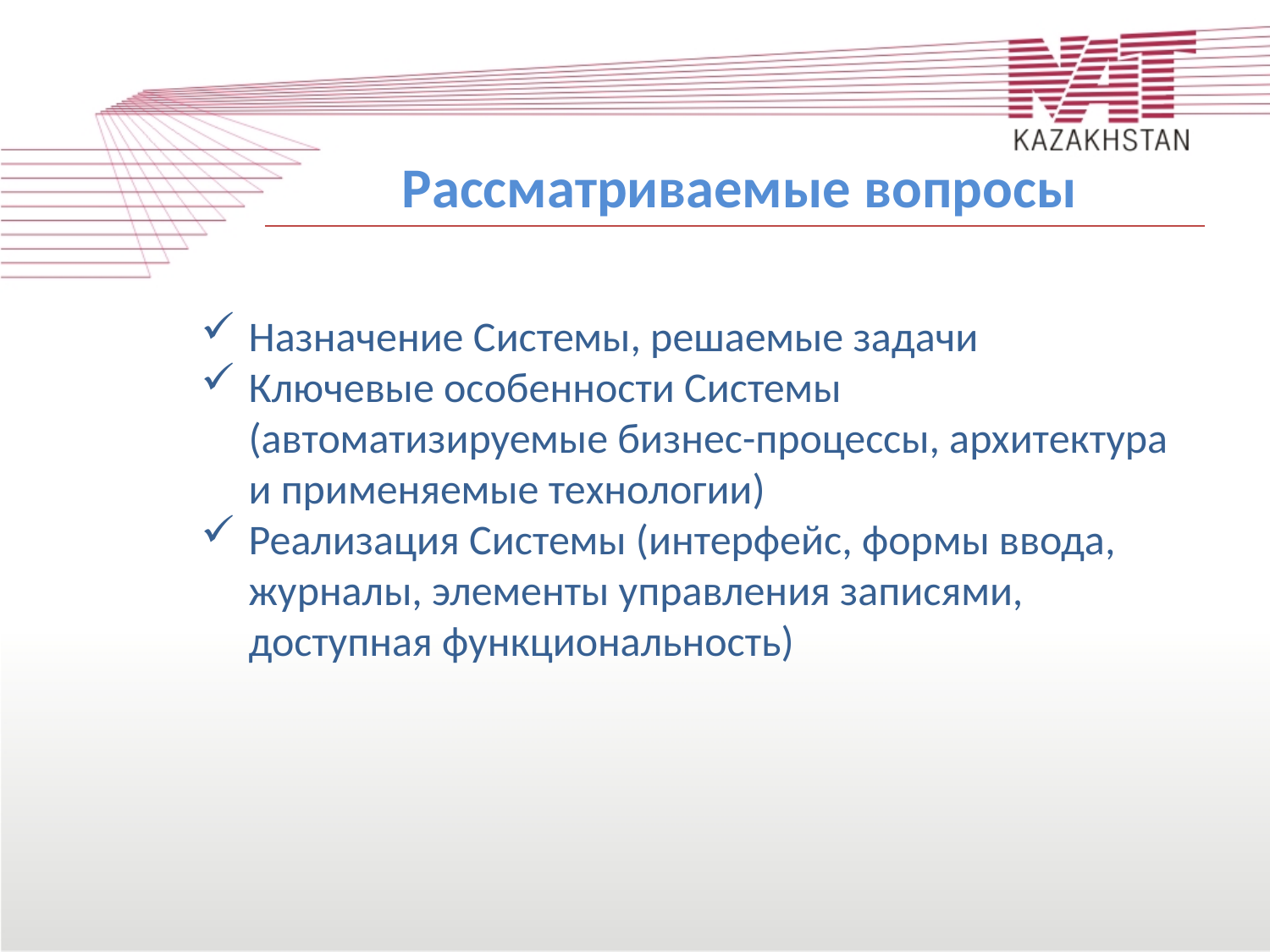

Рассматриваемые вопросы
Назначение Системы, решаемые задачи
Ключевые особенности Системы (автоматизируемые бизнес-процессы, архитектура и применяемые технологии)
Реализация Системы (интерфейс, формы ввода, журналы, элементы управления записями, доступная функциональность)